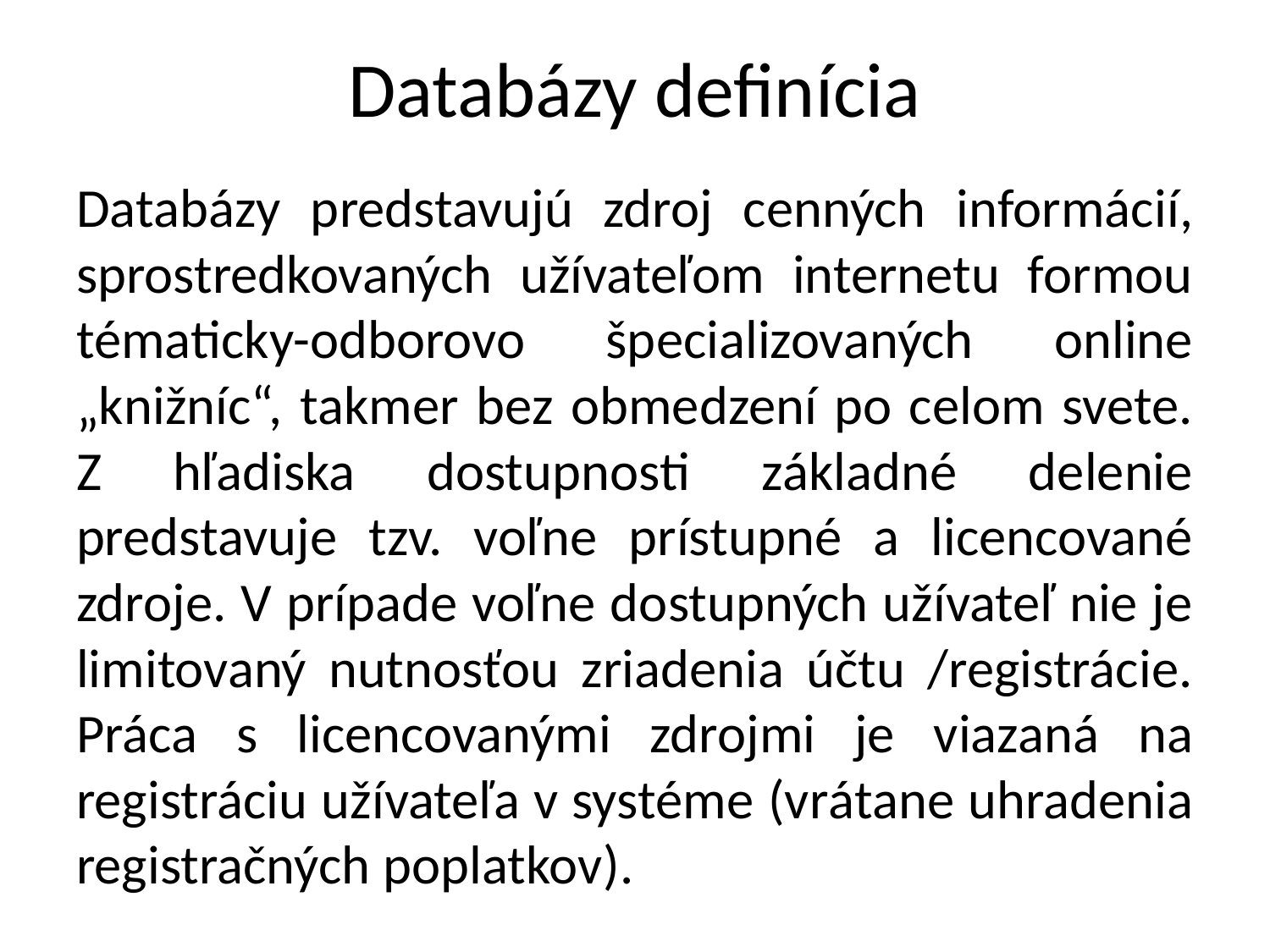

# Databázy definícia
Databázy predstavujú zdroj cenných informácií, sprostredkovaných užívateľom internetu formou tématicky-odborovo špecializovaných online „knižníc“, takmer bez obmedzení po celom svete. Z hľadiska dostupnosti základné delenie predstavuje tzv. voľne prístupné a licencované zdroje. V prípade voľne dostupných užívateľ nie je limitovaný nutnosťou zriadenia účtu /registrácie. Práca s licencovanými zdrojmi je viazaná na registráciu užívateľa v systéme (vrátane uhradenia registračných poplatkov).